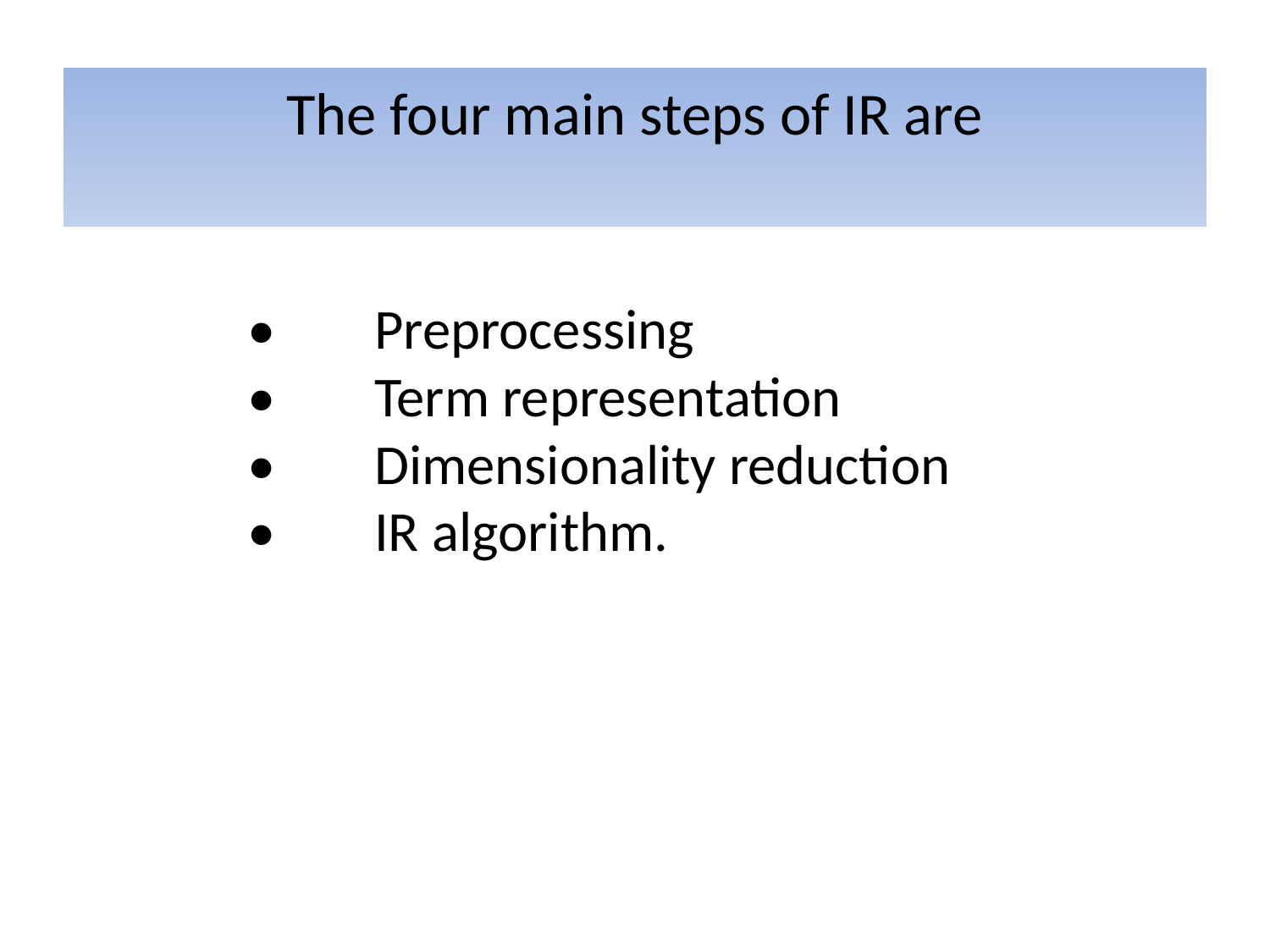

# The four main steps of IR are
•	Preprocessing
•	Term representation
•	Dimensionality reduction
•	IR algorithm.